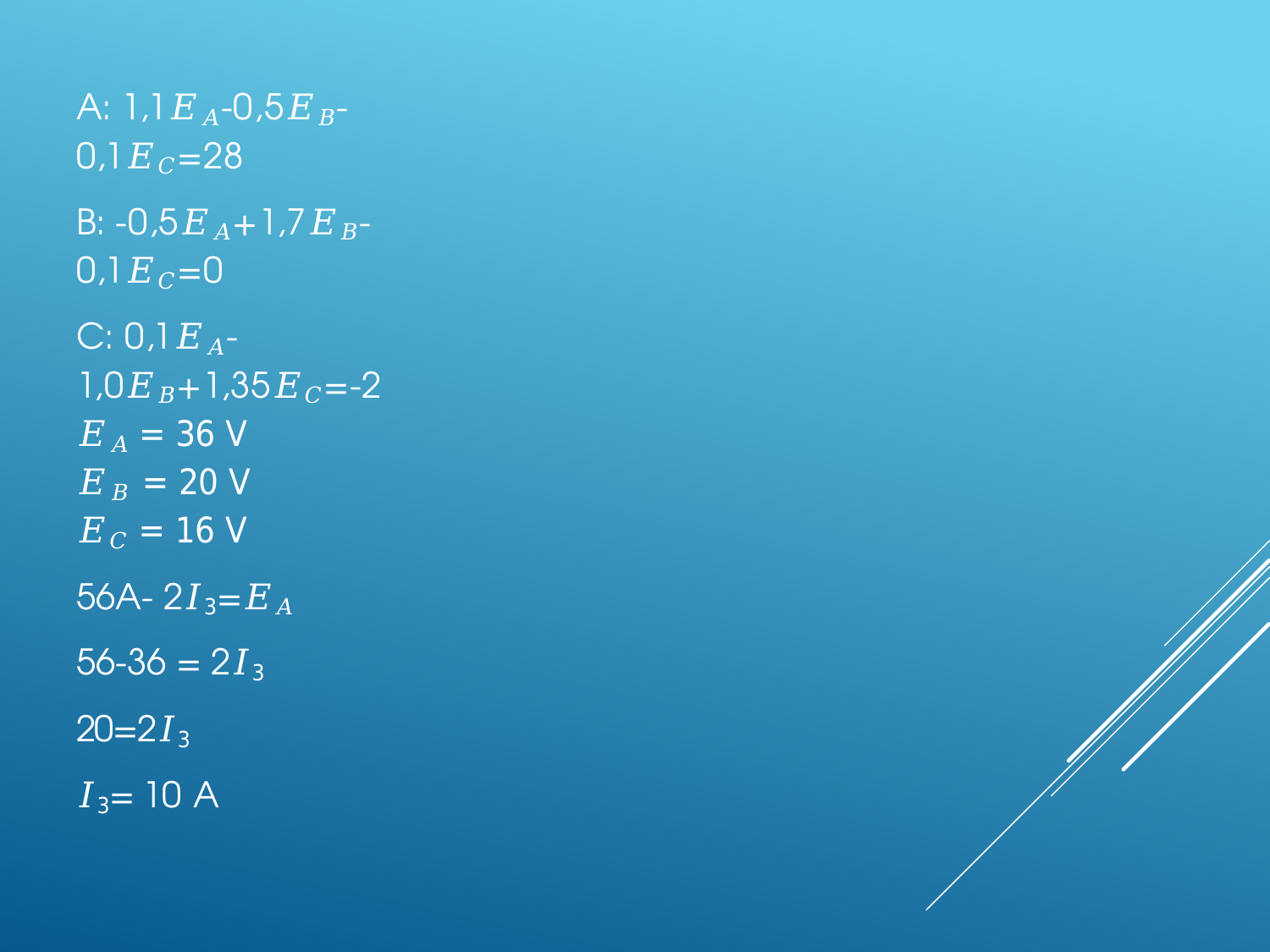

A: 1,1𝐸𝐴-0,5𝐸𝐵-0,1𝐸𝐶=28
B: -0,5𝐸𝐴+1,7𝐸𝐵-0,1𝐸𝐶=0
C: 0,1𝐸𝐴-1,0𝐸𝐵+1,35𝐸𝐶=-2
𝐸𝐴 = 36 V
𝐸𝐵 = 20 V
𝐸𝐶 = 16 V
56A- 2𝐼3=𝐸𝐴
56-36 = 2𝐼3
20=2𝐼3
𝐼3= 10 A